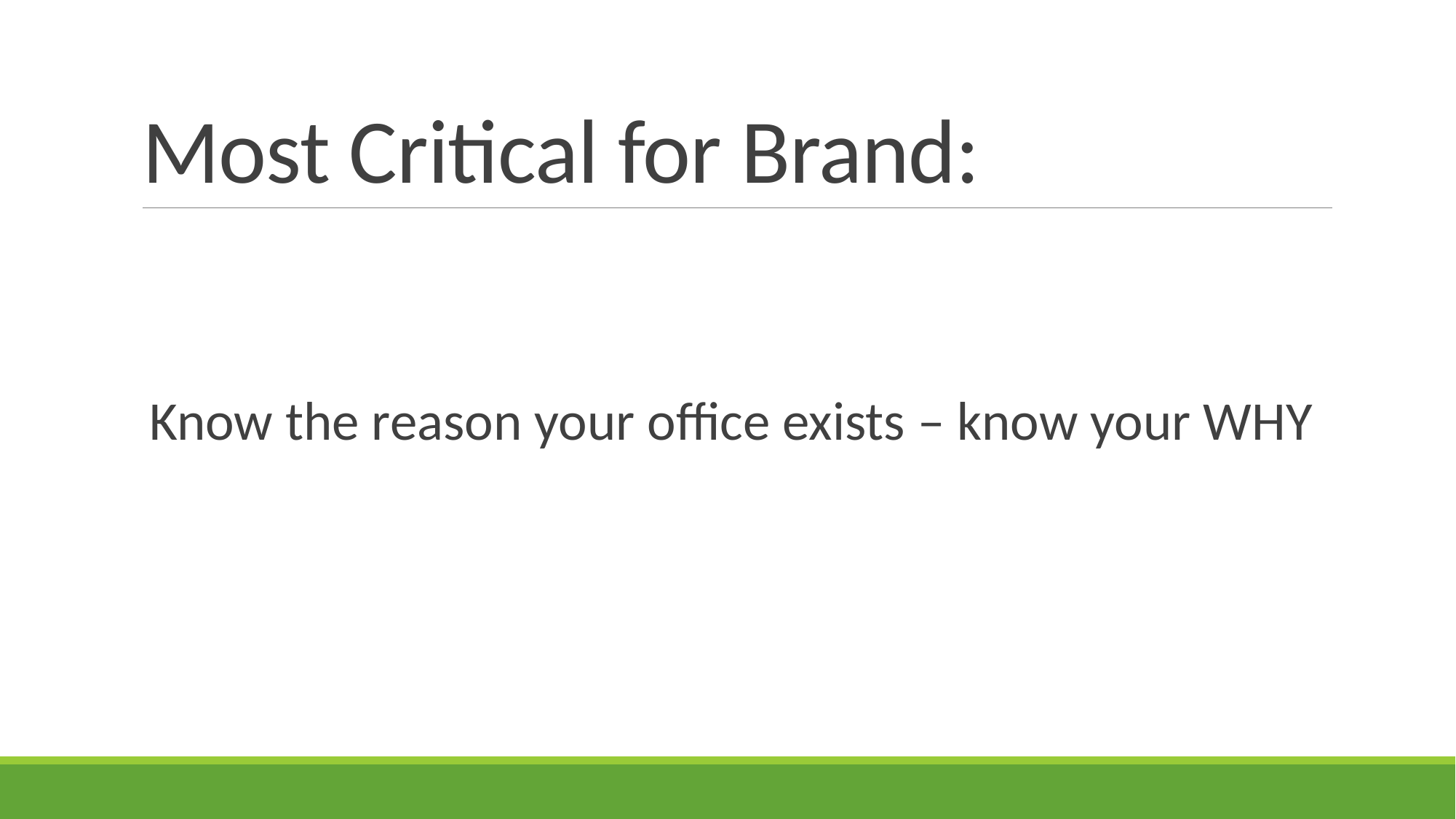

# Most Critical for Brand:

Know the reason your office exists – know your WHY